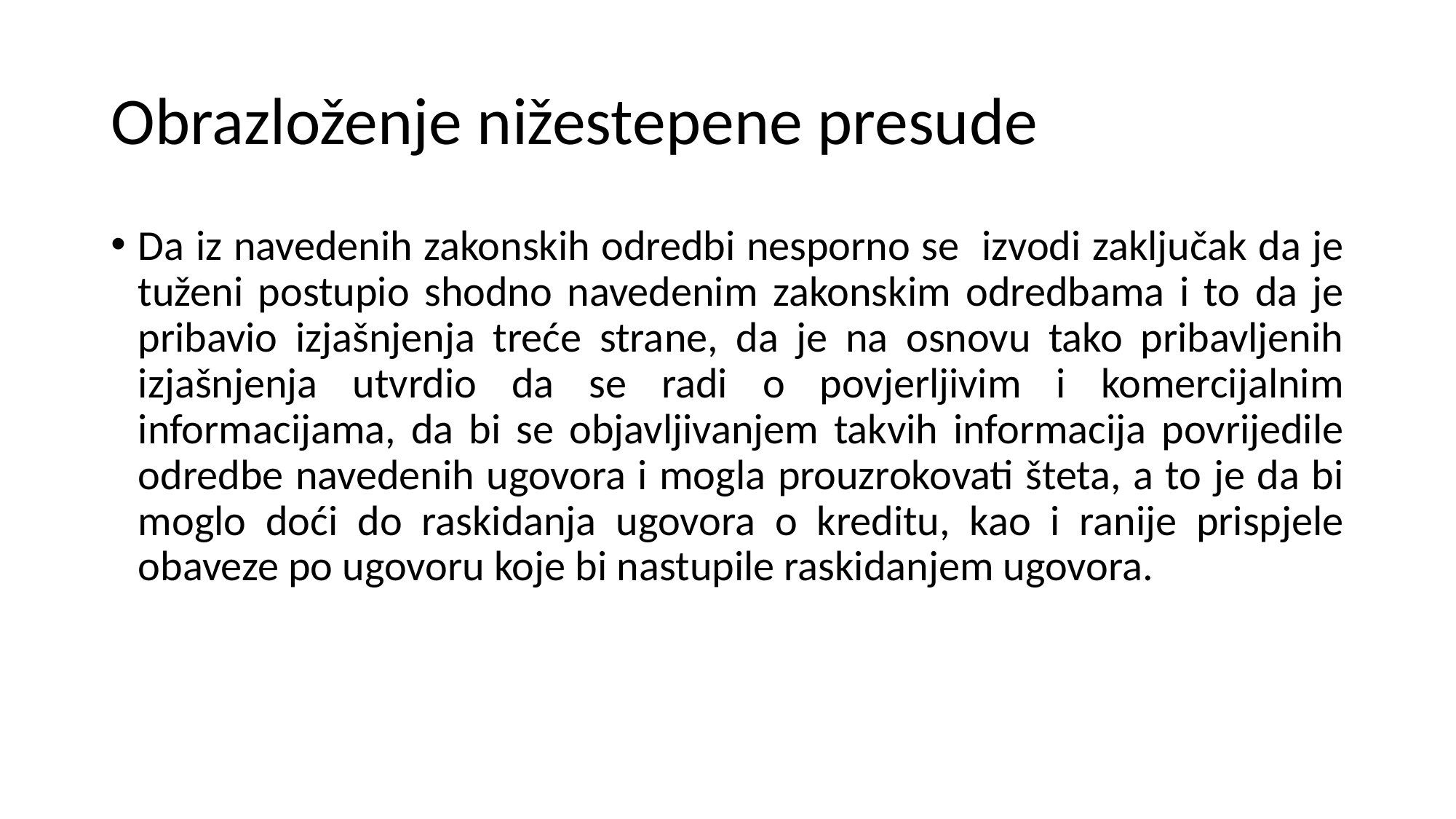

# Obrazloženje nižestepene presude
Da iz navedenih zakonskih odredbi nesporno se  izvodi zaključak da je tuženi postupio shodno navedenim zakonskim odredbama i to da je pribavio izjašnjenja treće strane, da je na osnovu tako pribavljenih izjašnjenja utvrdio da se radi o povjerljivim i komercijalnim informacijama, da bi se objavljivanjem takvih informacija povrijedile odredbe navedenih ugovora i mogla prouzrokovati šteta, a to je da bi moglo doći do raskidanja ugovora o kreditu, kao i ranije prispjele obaveze po ugovoru koje bi nastupile raskidanjem ugovora.